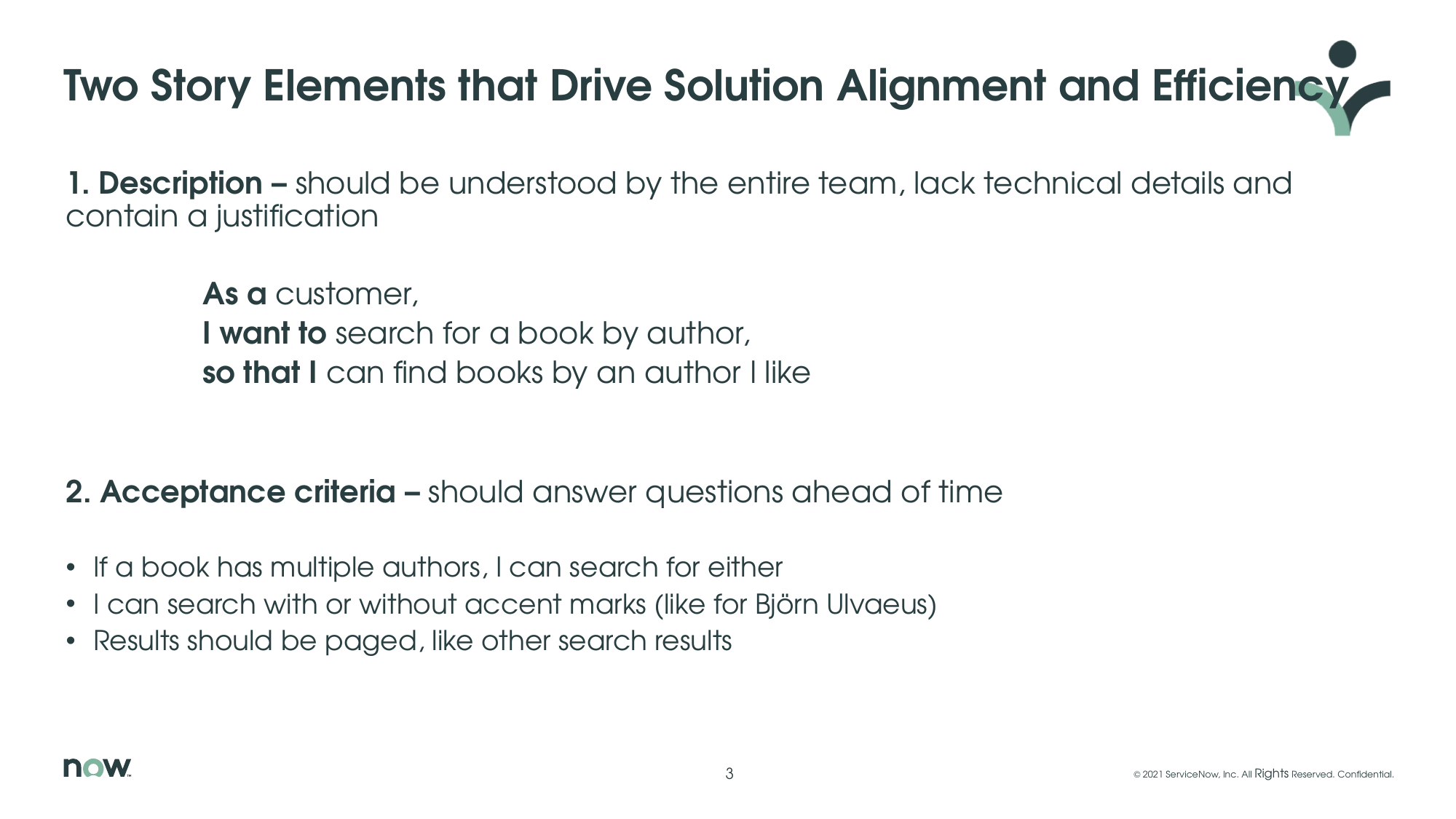

# Two Story Elements that Drive Solution Alignment and Efficiency
1. Description – should be understood by the entire team, lack technical details and contain a justification

	As a customer,
	I want to search for a book by author,
	so that I can find books by an author I like

2. Acceptance criteria – should answer questions ahead of time

If a book has multiple authors, I can search for either
I can search with or without accent marks (like for Björn Ulvaeus)
Results should be paged, like other search results